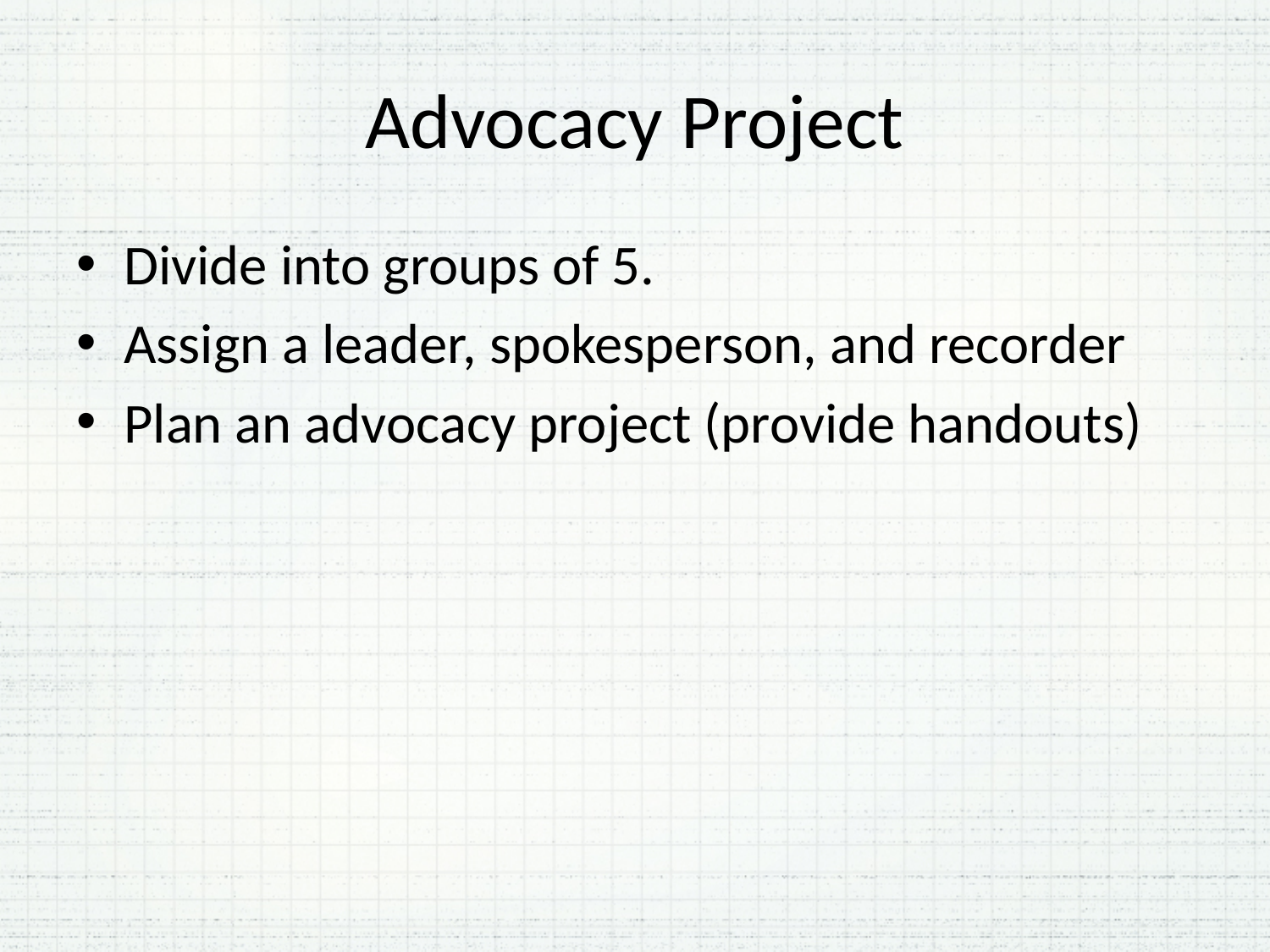

# Advocacy Project
Divide into groups of 5.
Assign a leader, spokesperson, and recorder
Plan an advocacy project (provide handouts)